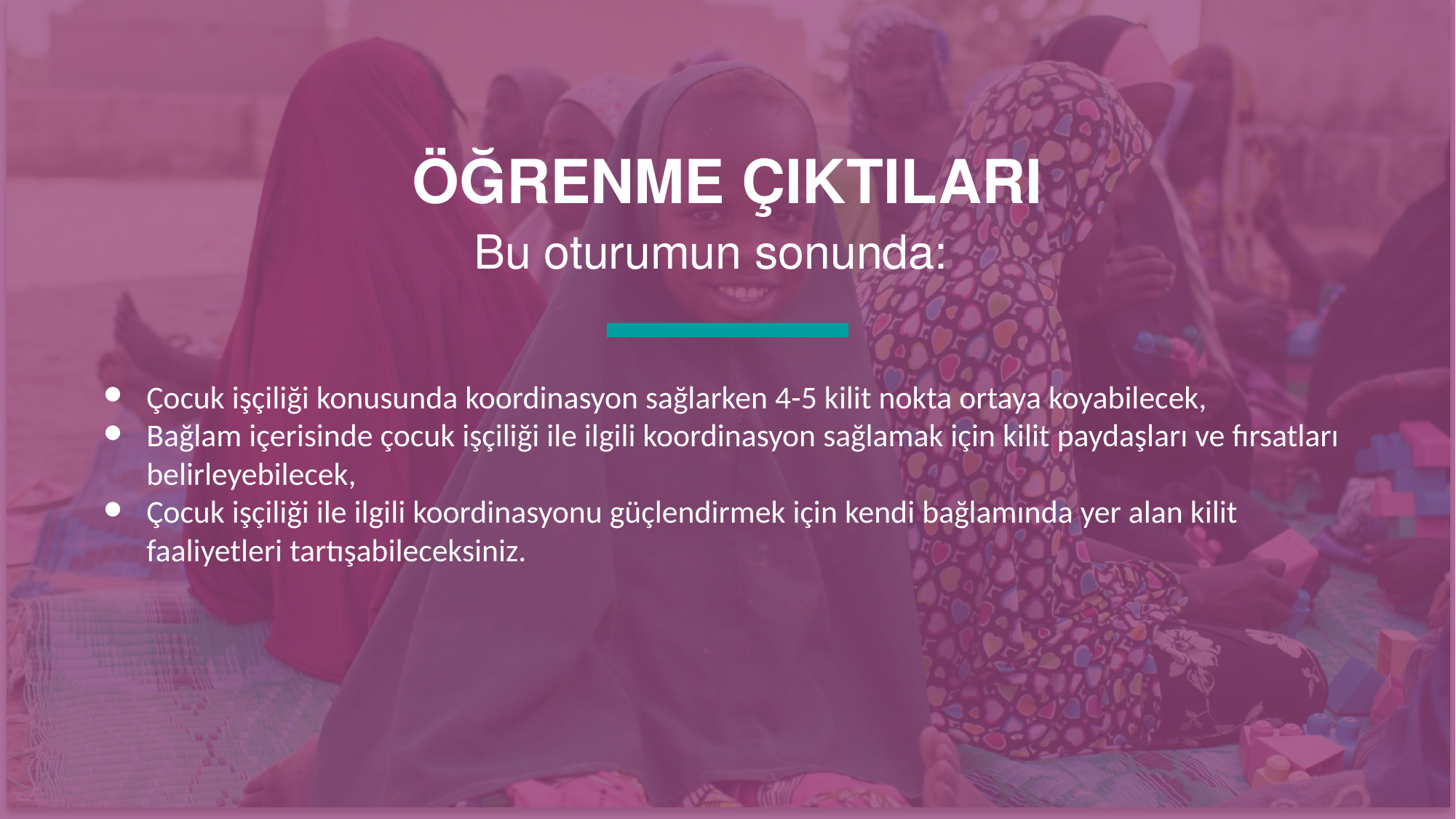

ÖĞRENME ÇIKTILARI
Bu oturumun sonunda:
Çocuk işçiliği konusunda koordinasyon sağlarken 4-5 kilit nokta ortaya koyabilecek,
Bağlam içerisinde çocuk işçiliği ile ilgili koordinasyon sağlamak için kilit paydaşları ve fırsatları belirleyebilecek,
Çocuk işçiliği ile ilgili koordinasyonu güçlendirmek için kendi bağlamında yer alan kilit faaliyetleri tartışabileceksiniz.